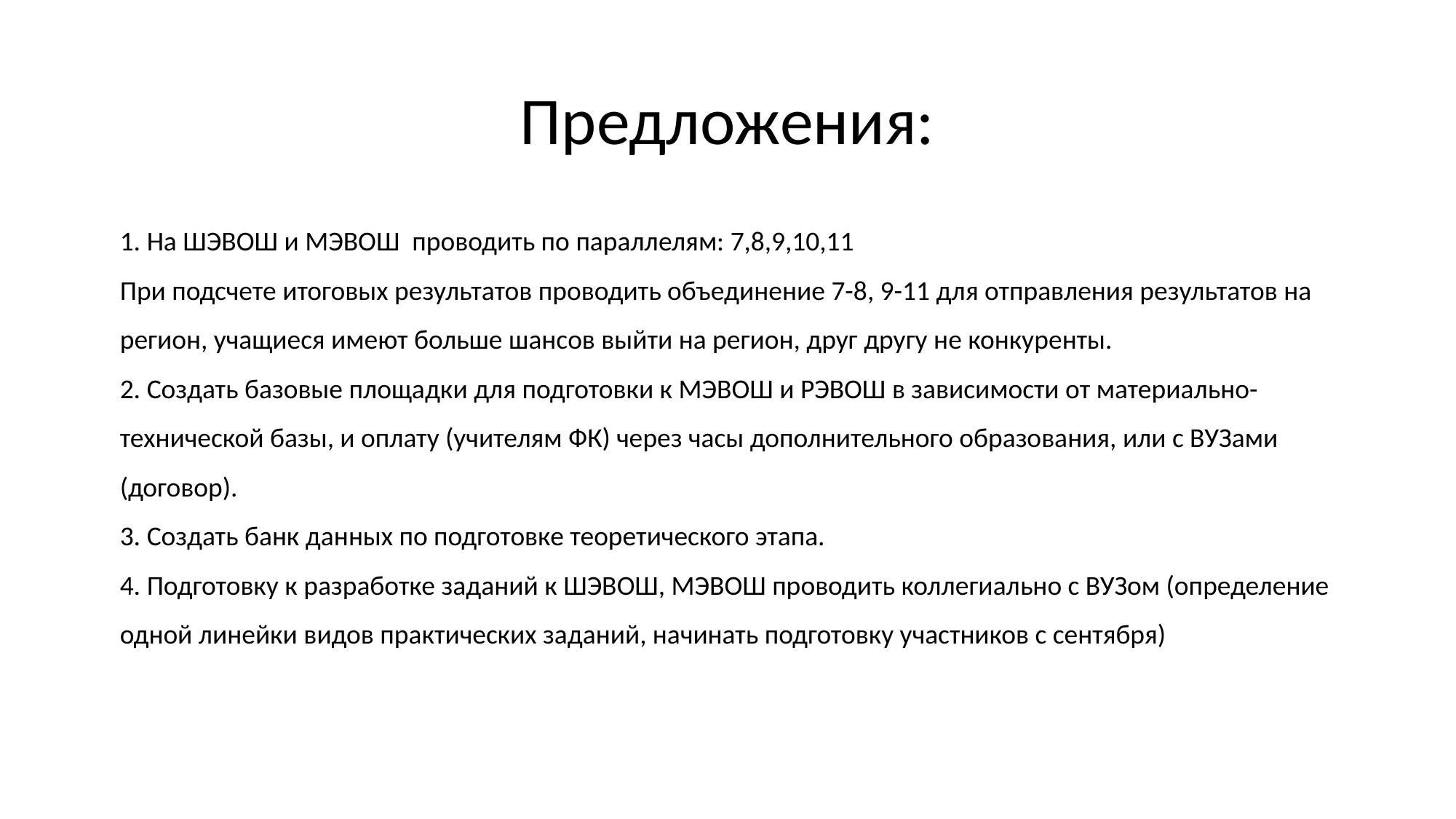

# Предложения:
1. На ШЭВОШ и МЭВОШ  проводить по параллелям: 7,8,9,10,11
При подсчете итоговых результатов проводить объединение 7-8, 9-11 для отправления результатов на регион, учащиеся имеют больше шансов выйти на регион, друг другу не конкуренты.
2. Создать базовые площадки для подготовки к МЭВОШ и РЭВОШ в зависимости от материально-технической базы, и оплату (учителям ФК) через часы дополнительного образования, или с ВУЗами (договор).
3. Создать банк данных по подготовке теоретического этапа.
4. Подготовку к разработке заданий к ШЭВОШ, МЭВОШ проводить коллегиально с ВУЗом (определение одной линейки видов практических заданий, начинать подготовку участников с сентября)